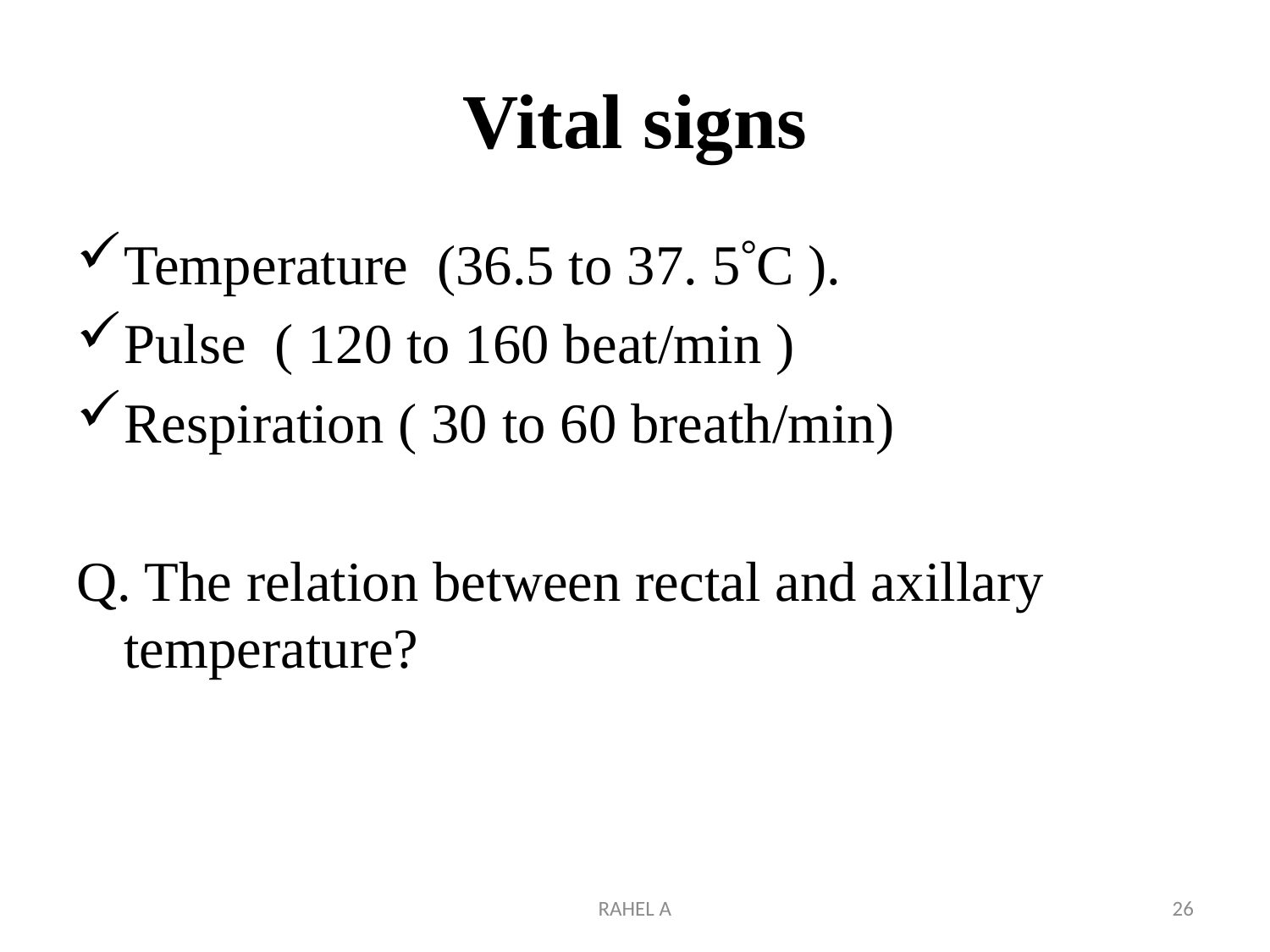

# Vital signs
Temperature  (36.5 to 37. 5°C ).
Pulse  ( 120 to 160 beat/min )
Respiration ( 30 to 60 breath/min)

Q. The relation between rectal and axillary temperature?

RAHEL A
26